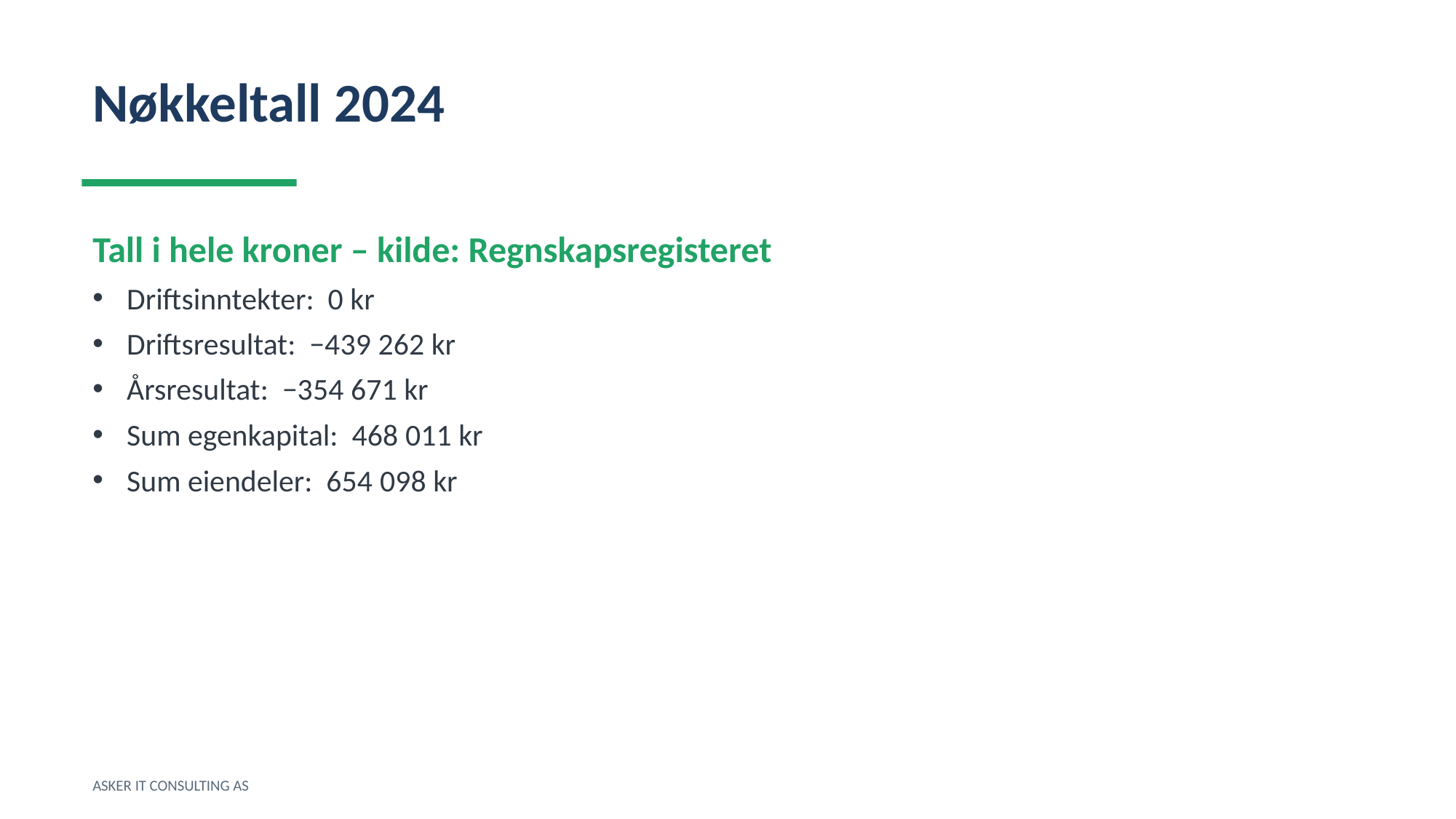

Nøkkeltall 2024

Tall i hele kroner – kilde: Regnskapsregisteret
Driftsinntekter:  0 kr
Driftsresultat:  −439 262 kr
Årsresultat:  −354 671 kr
Sum egenkapital:  468 011 kr
Sum eiendeler:  654 098 kr
ASKER IT CONSULTING AS